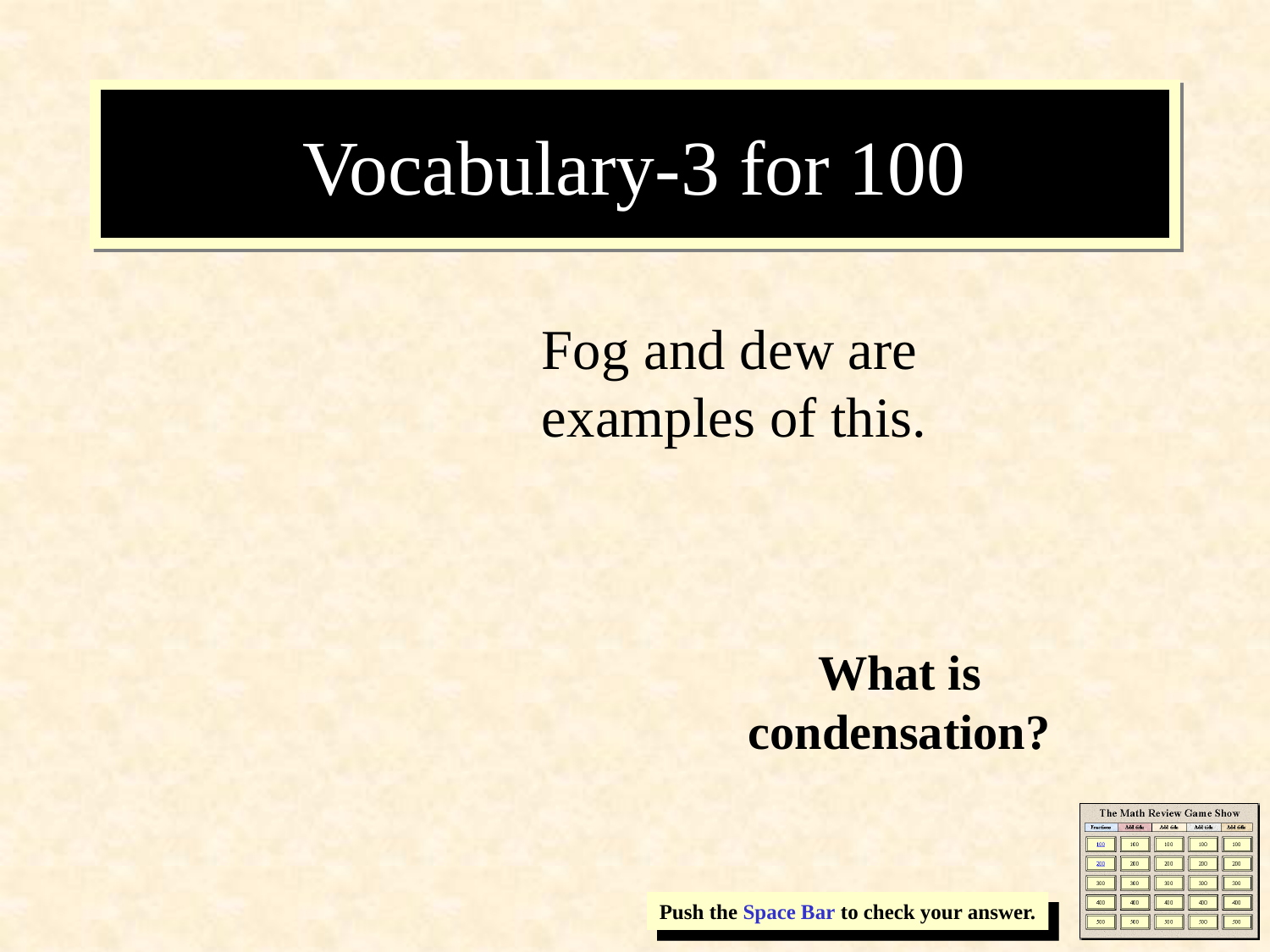

# Vocabulary-3 for 100
Fog and dew are examples of this.
What is condensation?
Push the Space Bar to check your answer.